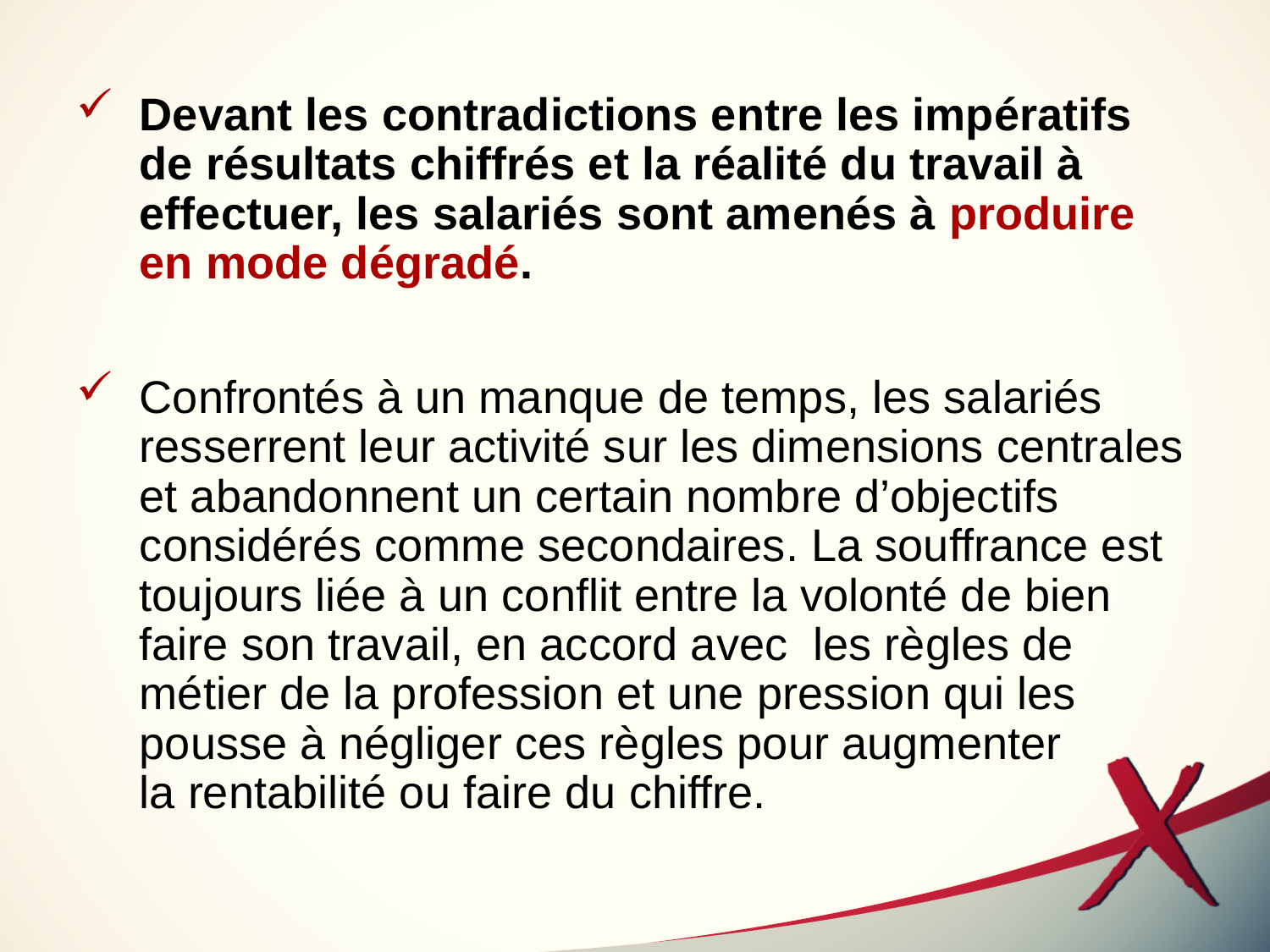

Devant les contradictions entre les impératifs de résultats chiffrés et la réalité du travail à effectuer, les salariés sont amenés à produire en mode dégradé.

Confrontés à un manque de temps, les salariés resserrent leur activité sur les dimensions centrales et abandonnent un certain nombre d’objectifs considérés comme secondaires. La souffrance est toujours liée à un conflit entre la volonté de bien faire son travail, en accord avec  les règles de métier de la profession et une pression qui les pousse à négliger ces règles pour augmenter
la rentabilité ou faire du chiffre.